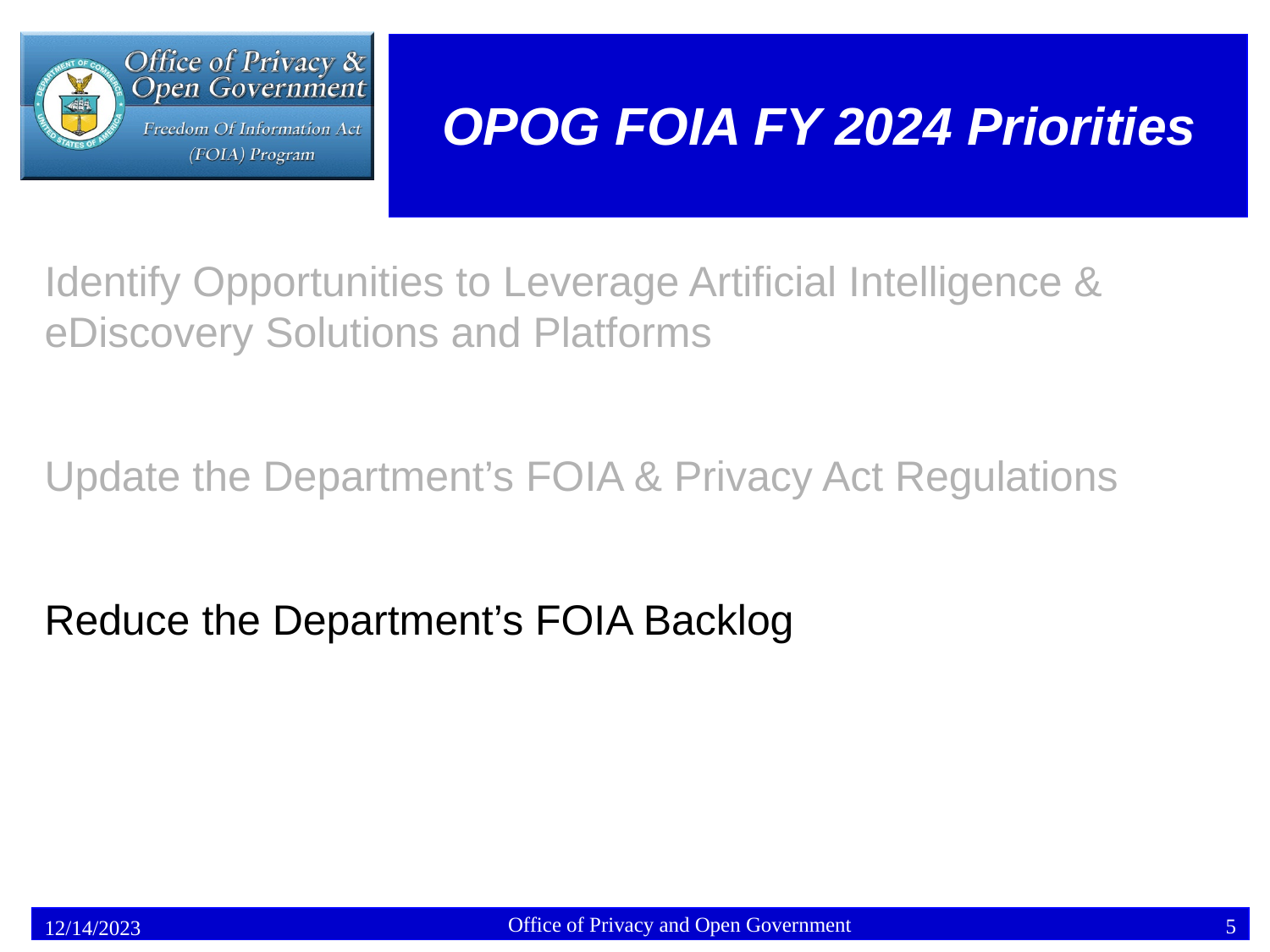

# OPOG FOIA FY 2024 Priorities
Identify Opportunities to Leverage Artificial Intelligence & eDiscovery Solutions and Platforms

Update the Department’s FOIA & Privacy Act Regulations

Reduce the Department’s FOIA Backlog
5

12/14/2023
Office of Privacy and Open Government